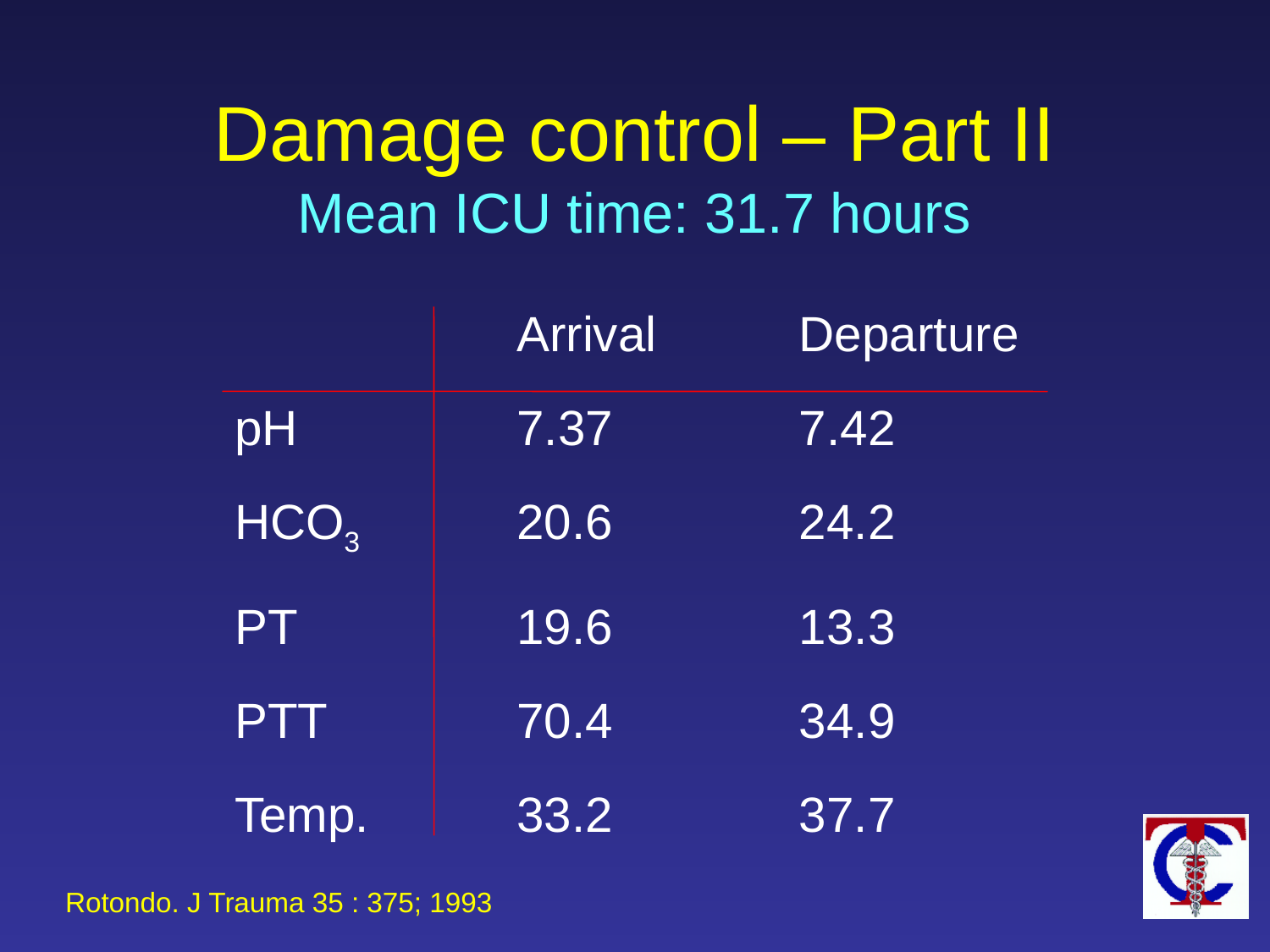

Damage control – Part II
Mean ICU time: 31.7 hours

Arrival

Departure

pH

7.37
7.42

HCO3

20.6
24.2

PT

19.6
13.3

PTT

70.4
34.9

Temp.

33.2
37.7

Rotondo. J Trauma 35 : 375; 1993